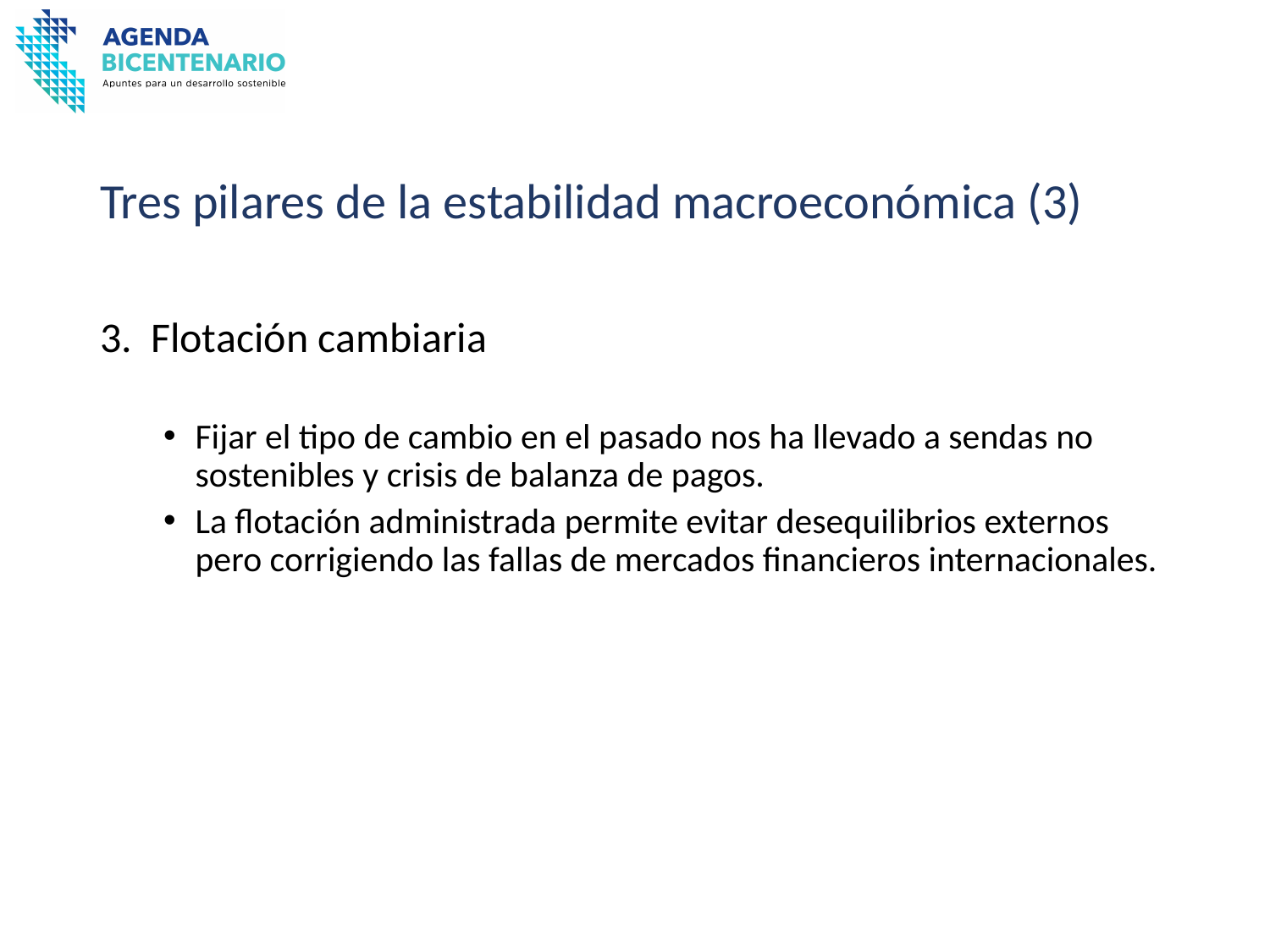

# Tres pilares de la estabilidad macroeconómica (3)
3.  Flotación cambiaria

Fijar el tipo de cambio en el pasado nos ha llevado a sendas no sostenibles y crisis de balanza de pagos.
La flotación administrada permite evitar desequilibrios externos pero corrigiendo las fallas de mercados financieros internacionales.